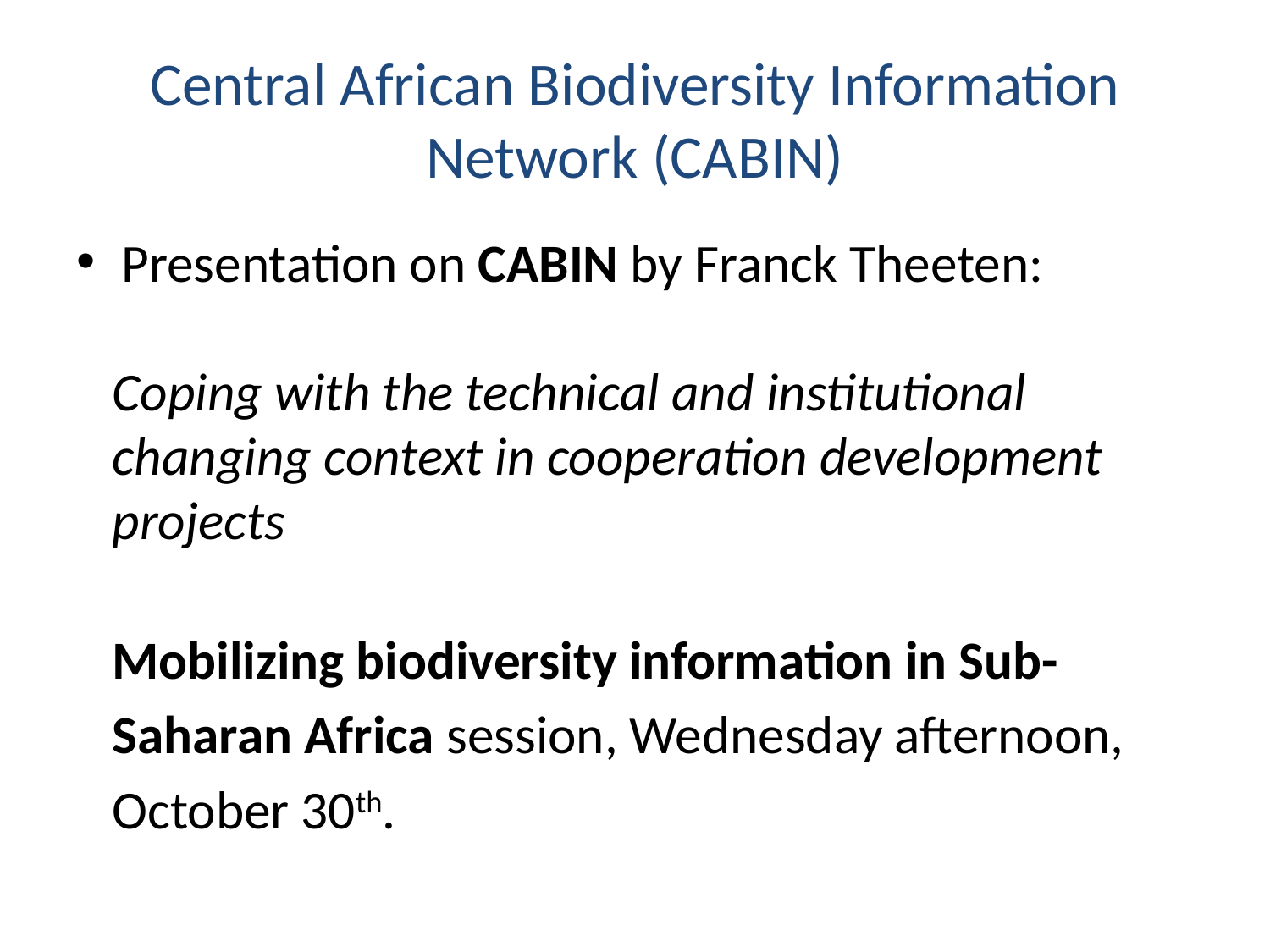

# Central African Biodiversity Information Network (CABIN)
Presentation on CABIN by Franck Theeten:

   Coping with the technical and institutional
   changing context in cooperation development
   projects

   Mobilizing biodiversity information in Sub-
   Saharan Africa session, Wednesday afternoon,
   October 30th.